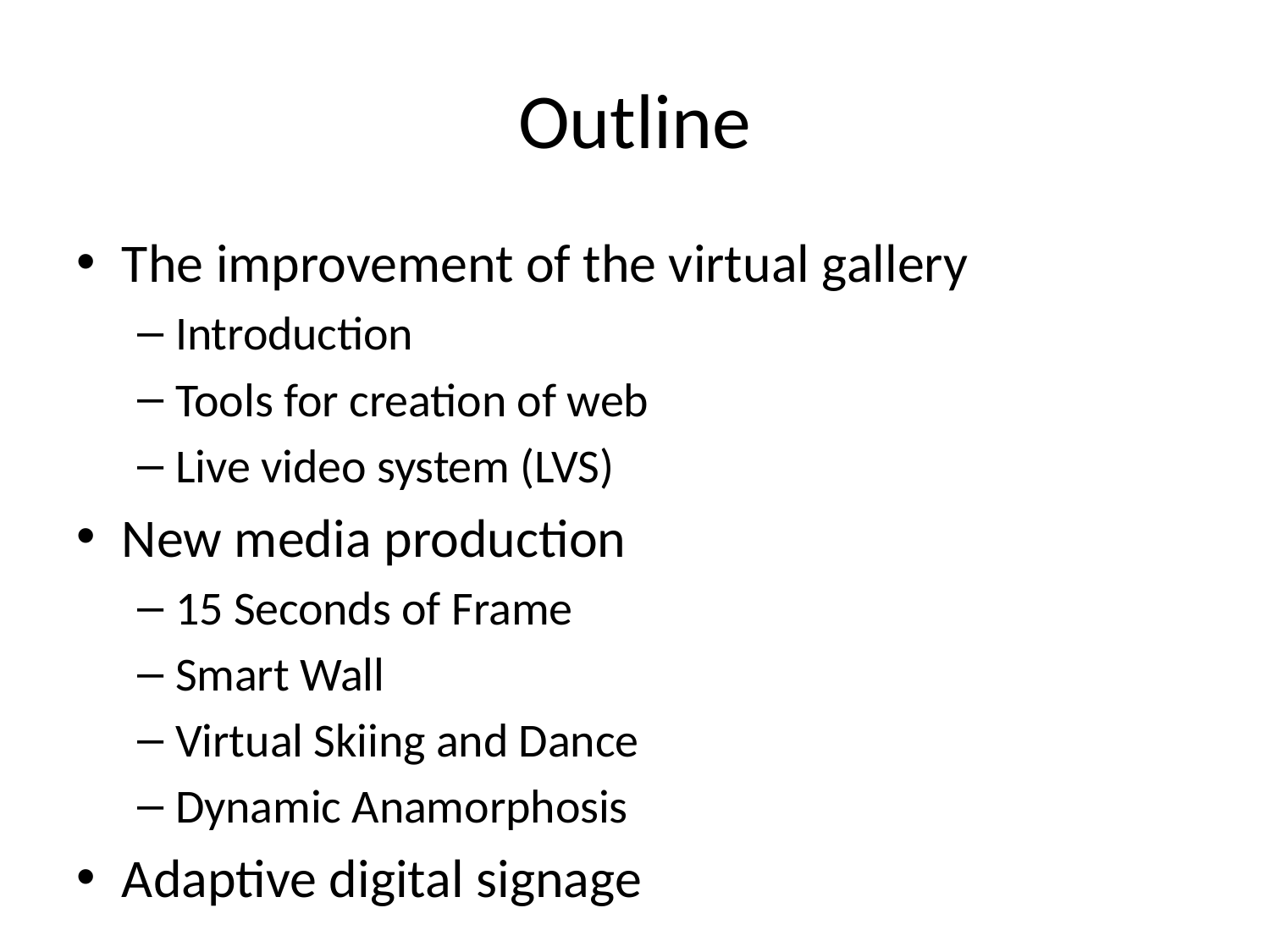

# Outline
The improvement of the virtual gallery
Introduction
Tools for creation of web
Live video system (LVS)
New media production
15 Seconds of Frame
Smart Wall
Virtual Skiing and Dance
Dynamic Anamorphosis
Adaptive digital signage